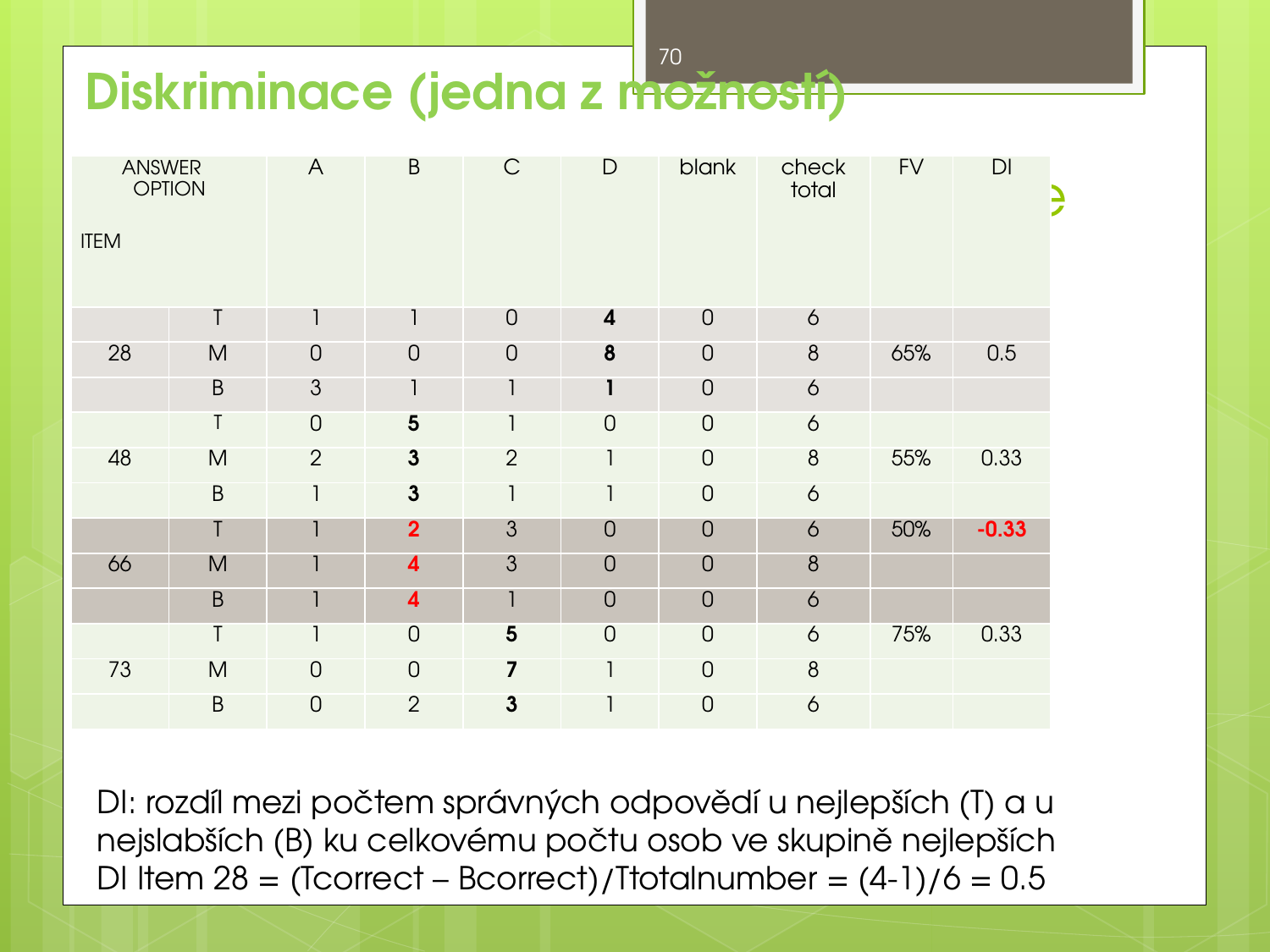

70
Diskriminace (jedna z možností)
# Funkčnost alternativ, diskriminace úloh
| ANSWER OPTION ITEM |  | A | B | C | D | blank | check total | FV | DI |
| --- | --- | --- | --- | --- | --- | --- | --- | --- | --- |
|  | T | 1 | 1 | 0 | 4 | 0 | 6 |  |  |
| 28 | M | 0 | 0 | 0 | 8 | 0 | 8 | 65% | 0.5 |
|  | B | 3 | 1 | 1 | 1 | 0 | 6 |  |  |
|  | T | 0 | 5 | 1 | 0 | 0 | 6 |  |  |
| 48 | M | 2 | 3 | 2 | 1 | 0 | 8 | 55% | 0.33 |
|  | B | 1 | 3 | 1 | 1 | 0 | 6 |  |  |
|  | T | 1 | 2 | 3 | 0 | 0 | 6 | 50% | -0.33 |
| 66 | M | 1 | 4 | 3 | 0 | 0 | 8 |  |  |
|  | B | 1 | 4 | 1 | 0 | 0 | 6 |  |  |
|  | T | 1 | 0 | 5 | 0 | 0 | 6 | 75% | 0.33 |
| 73 | M | 0 | 0 | 7 | 1 | 0 | 8 |  |  |
|  | B | 0 | 2 | 3 | 1 | 0 | 6 |  |  |
DI: rozdíl mezi počtem správných odpovědí u nejlepších (T) a u nejslabších (B) ku celkovému počtu osob ve skupině nejlepších
DI Item 28 = (Tcorrect – Bcorrect)/Ttotalnumber = (4-1)/6 = 0.5